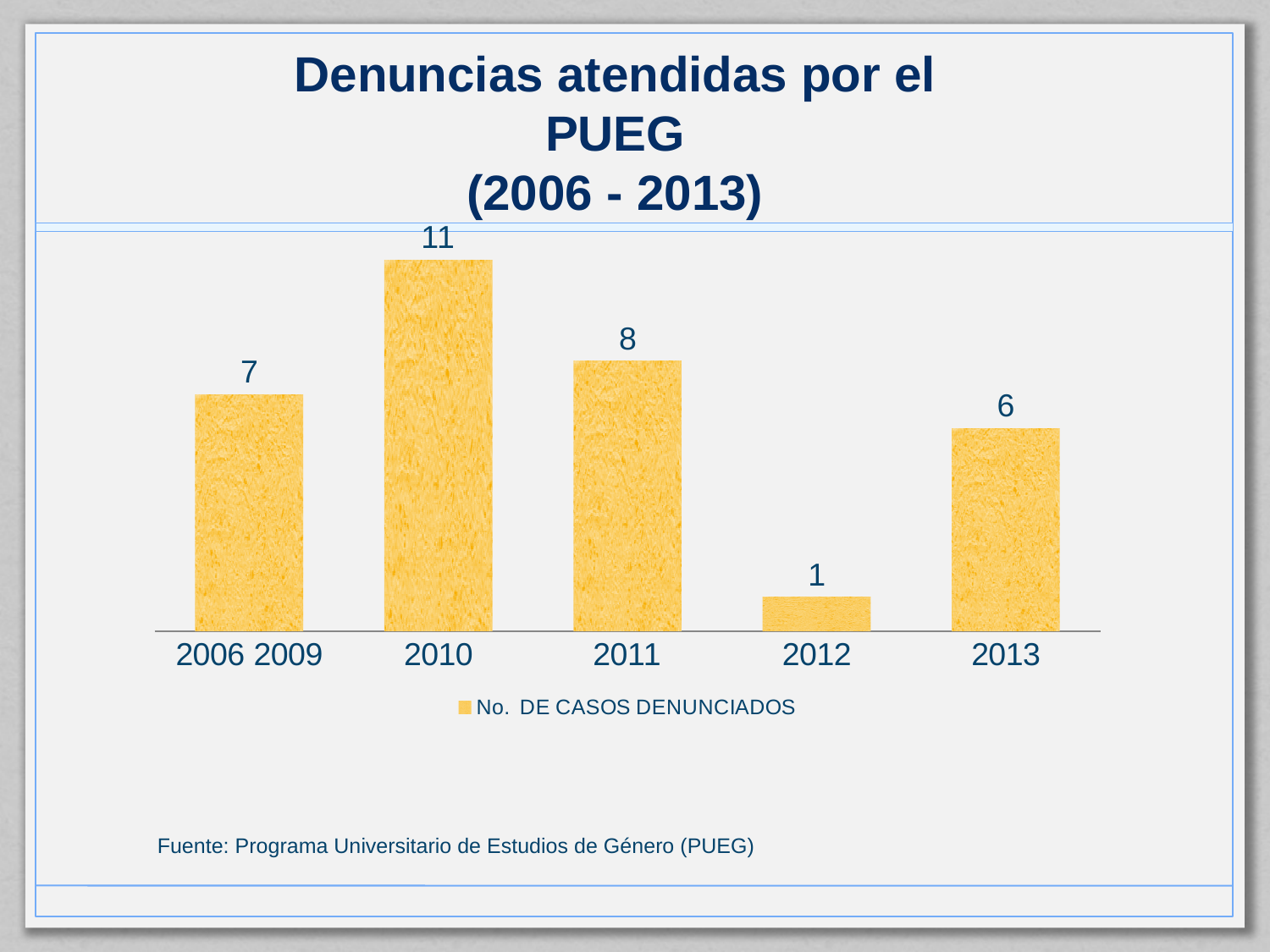

# Denuncias atendidas por el PUEG (2006 - 2013)

### Chart

| Category |  |
|---|---|
| 2006 2009 | 7.0 |
| 2010 | 11.0 |
| 2011 | 8.0 |
| 2012 | 1.0 |
| 2013 | 6.0 |
Fuente: Programa Universitario de Estudios de Género (PUEG)